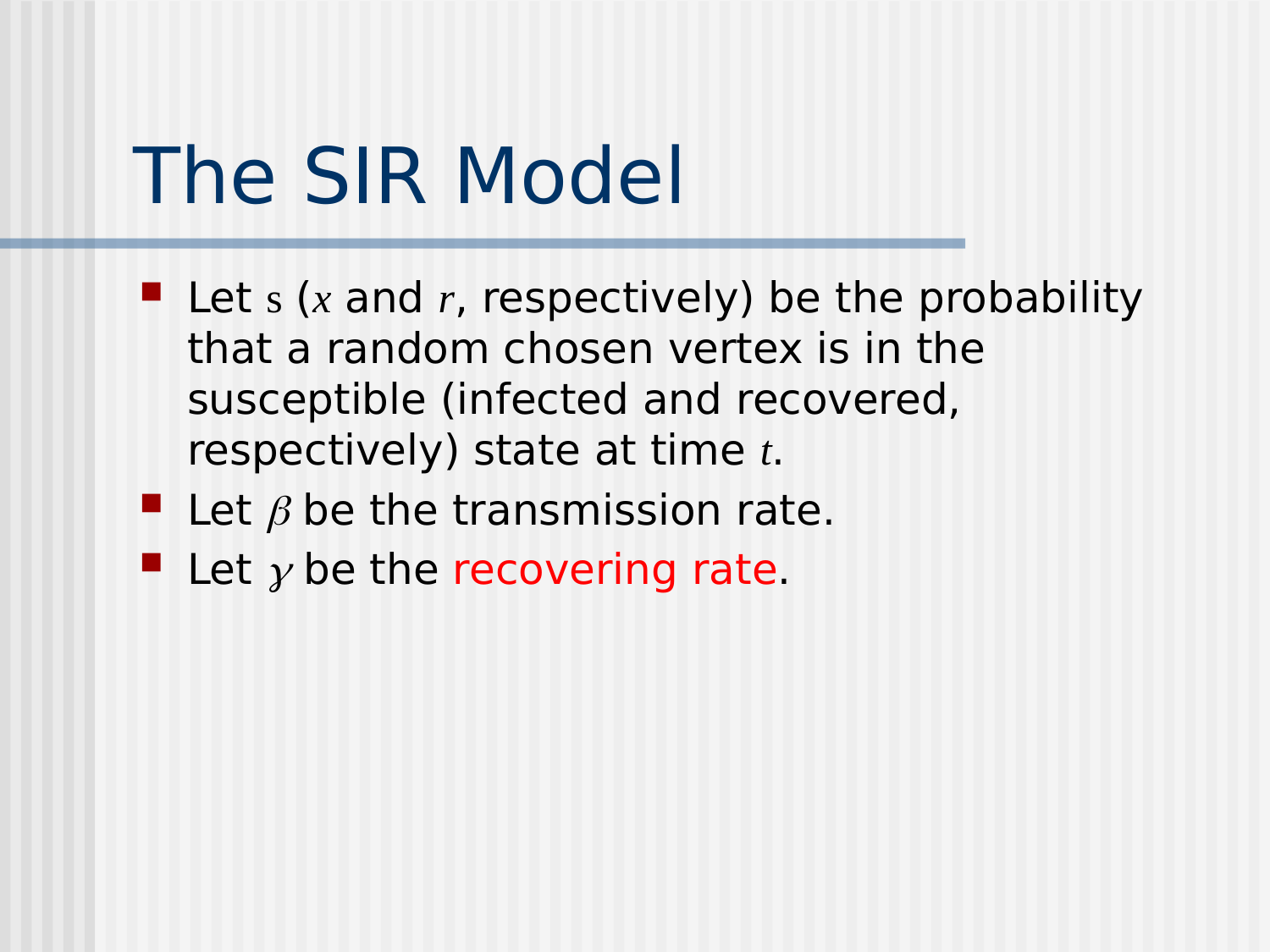

# The SIR Model
Let s (x and r, respectively) be the probability that a random chosen vertex is in the susceptible (infected and recovered, respectively) state at time t.
Let β be the transmission rate.
Let γ be the recovering rate.